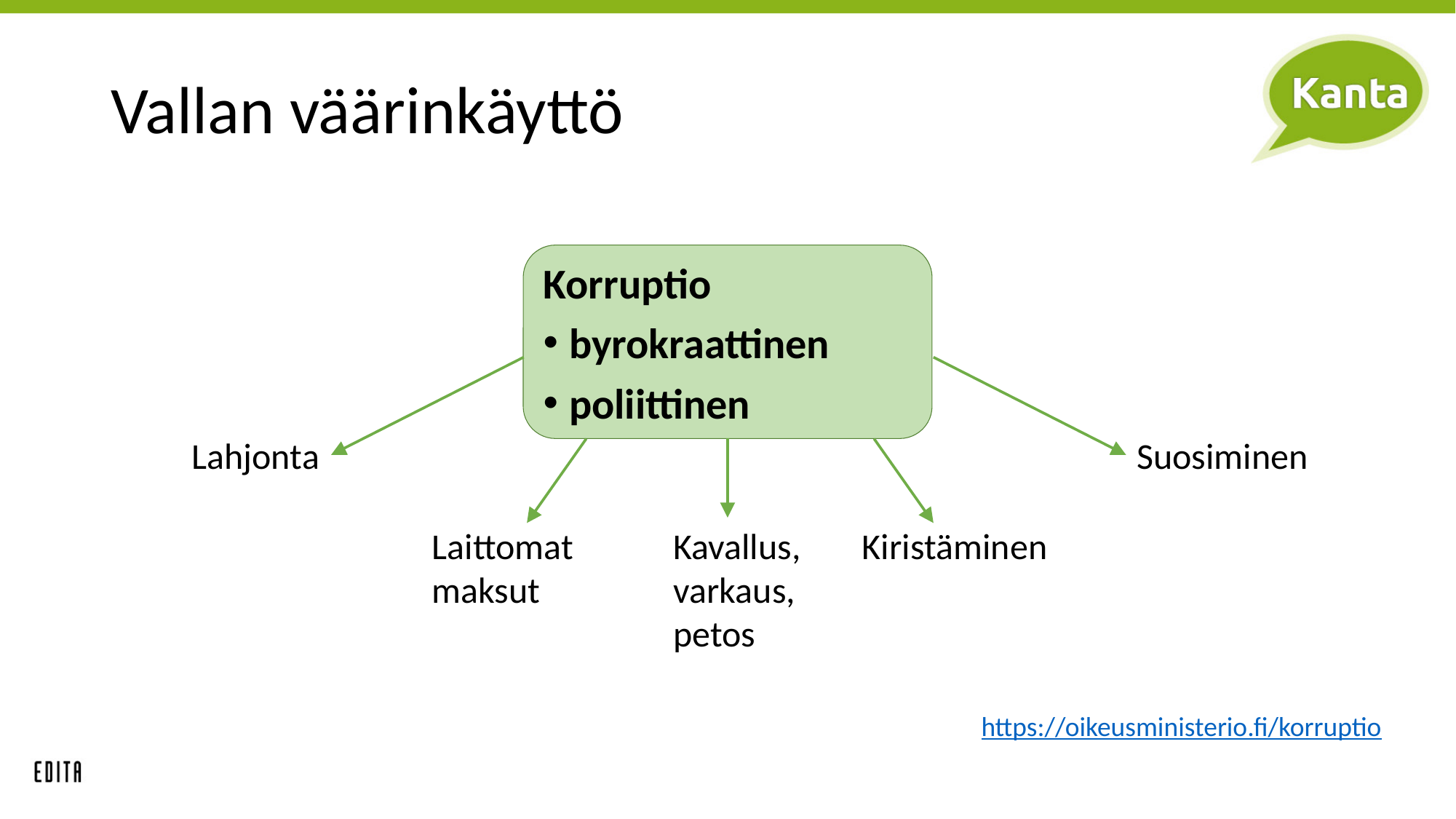

# Vallan väärinkäyttö
Korruptio
byrokraattinen
poliittinen
Lahjonta
Suosiminen
Laittomat maksut
Kavallus, varkaus, petos
Kiristäminen

https://oikeusministerio.fi/korruptio